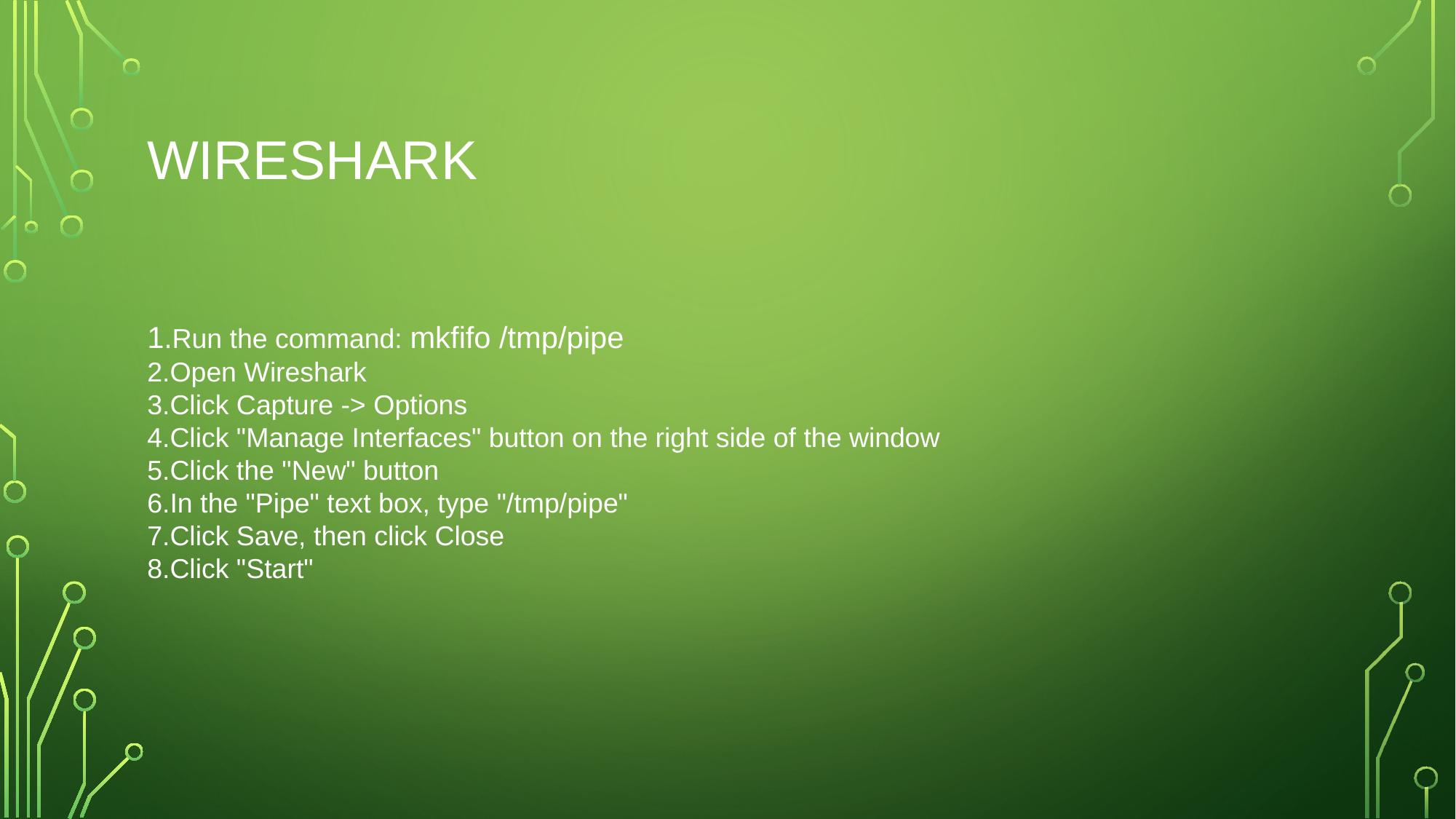

# WIRESHARK

Run the command: mkfifo /tmp/pipe
Open Wireshark
Click Capture -> Options
Click "Manage Interfaces" button on the right side of the window
Click the "New" button
In the "Pipe" text box, type "/tmp/pipe"
Click Save, then click Close
Click "Start"